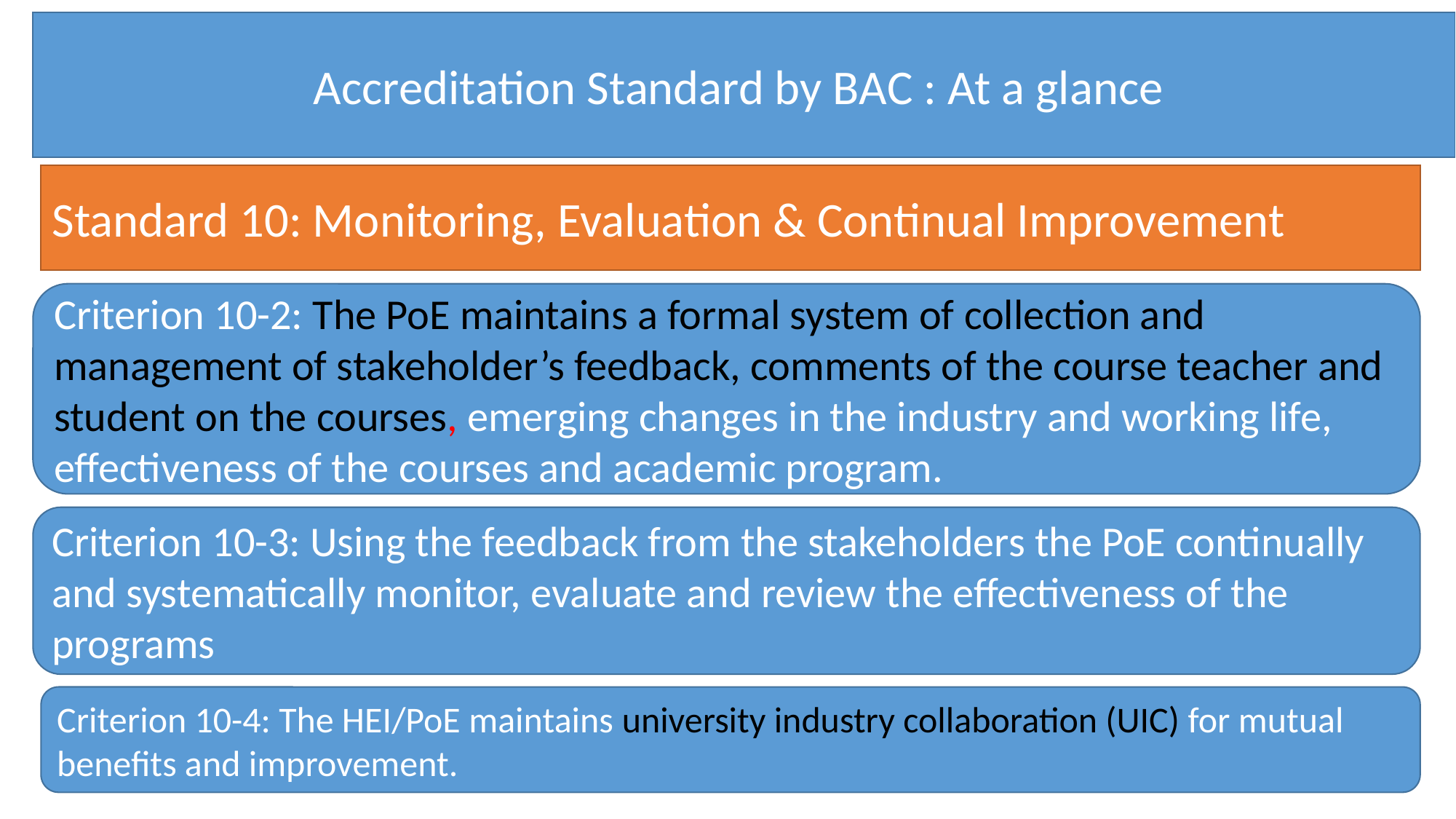

Accreditation Standard by BAC : At a glance
Standard 10: Monitoring, Evaluation & Continual Improvement
Criterion 10-2: The PoE maintains a formal system of collection and management of stakeholder’s feedback, comments of the course teacher and student on the courses, emerging changes in the industry and working life, effectiveness of the courses and academic program.
Criterion 10-3: Using the feedback from the stakeholders the PoE continually and systematically monitor, evaluate and review the effectiveness of the programs
Criterion 10-4: The HEI/PoE maintains university industry collaboration (UIC) for mutual benefits and improvement.